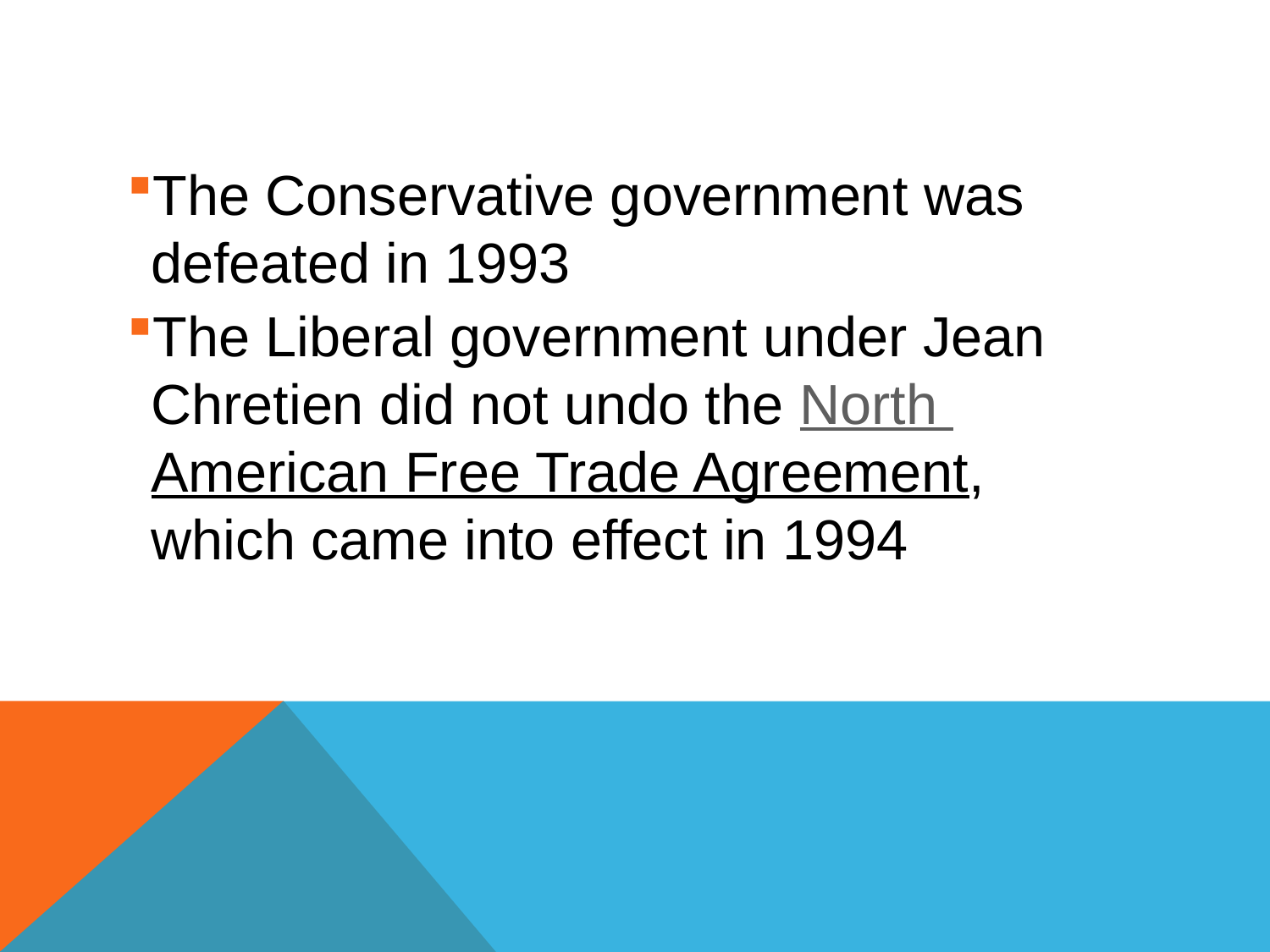

The Conservative government was defeated in 1993
The Liberal government under Jean Chretien did not undo the North American Free Trade Agreement, which came into effect in 1994